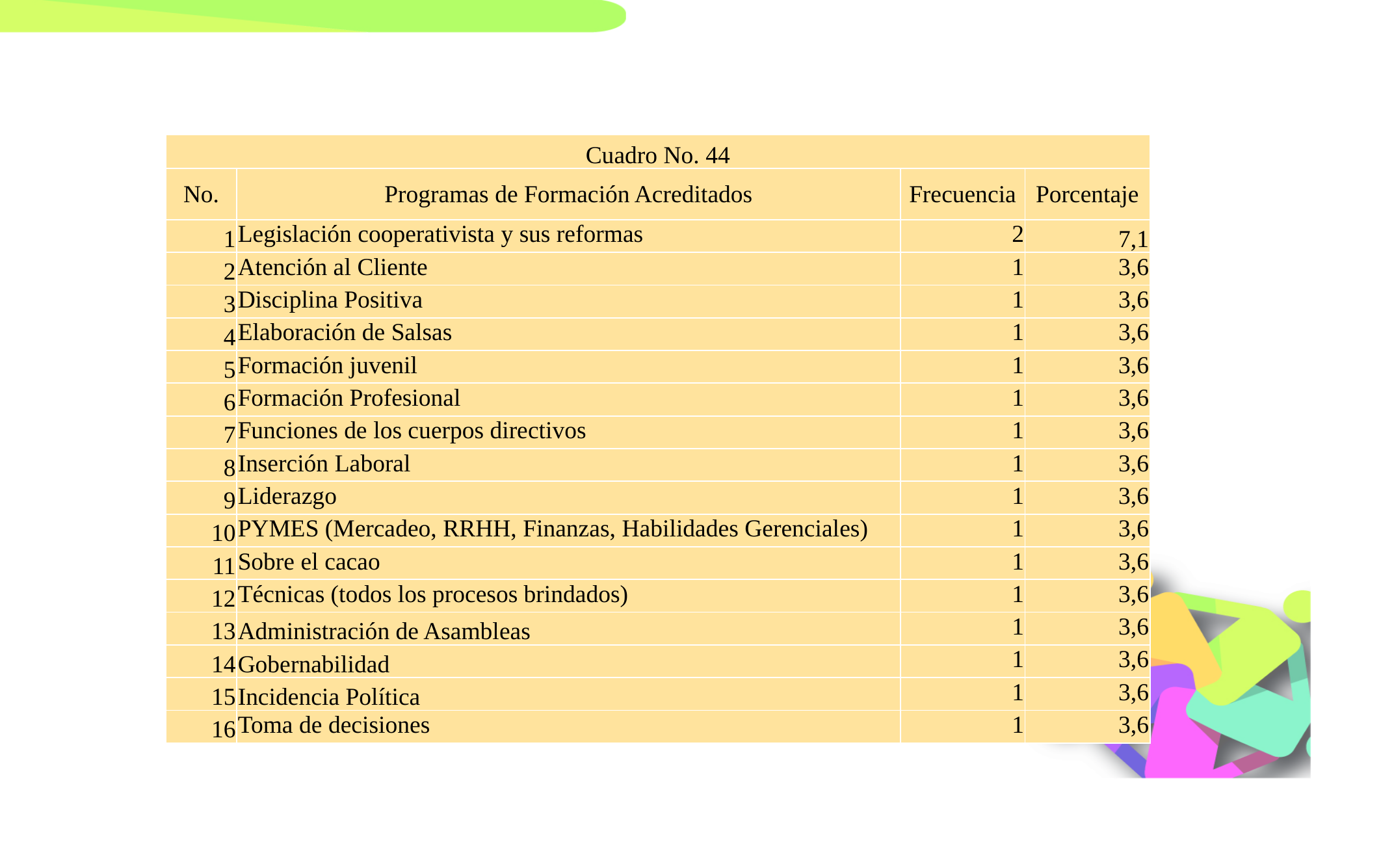

| Cuadro No. 44 |  |  |  |
| --- | --- | --- | --- |
| No. | Programas de Formación Acreditados | Frecuencia | Porcentaje |
| 1 | Legislación cooperativista y sus reformas | 2 | 7,1 |
| 2 | Atención al Cliente | 1 | 3,6 |
| 3 | Disciplina Positiva | 1 | 3,6 |
| 4 | Elaboración de Salsas | 1 | 3,6 |
| 5 | Formación juvenil | 1 | 3,6 |
| 6 | Formación Profesional | 1 | 3,6 |
| 7 | Funciones de los cuerpos directivos | 1 | 3,6 |
| 8 | Inserción Laboral | 1 | 3,6 |
| 9 | Liderazgo | 1 | 3,6 |
| 10 | PYMES (Mercadeo, RRHH, Finanzas, Habilidades Gerenciales) | 1 | 3,6 |
| 11 | Sobre el cacao | 1 | 3,6 |
| 12 | Técnicas (todos los procesos brindados) | 1 | 3,6 |
| 13 | Administración de Asambleas | 1 | 3,6 |
| 14 | Gobernabilidad | 1 | 3,6 |
| 15 | Incidencia Política | 1 | 3,6 |
| 16 | Toma de decisiones | 1 | 3,6 |